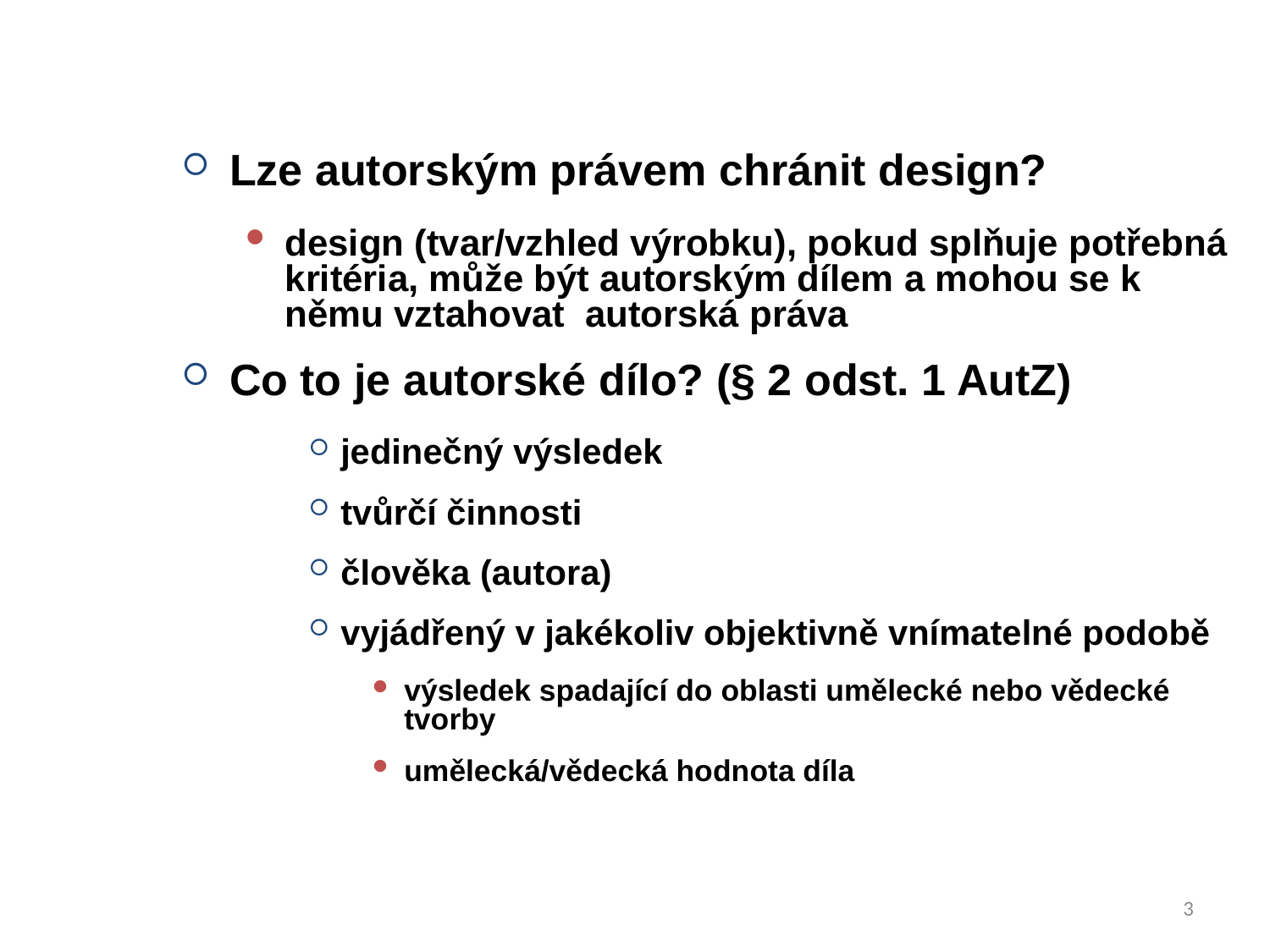

Lze autorským právem chránit design?
design (tvar/vzhled výrobku), pokud splňuje potřebná kritéria, může být autorským dílem a mohou se k němu vztahovat  autorská práva
Co to je autorské dílo? (§ 2 odst. 1 AutZ)
jedinečný výsledek
tvůrčí činnosti
člověka (autora)
vyjádřený v jakékoliv objektivně vnímatelné podobě
výsledek spadající do oblasti umělecké nebo vědecké tvorby
umělecká/vědecká hodnota díla

3